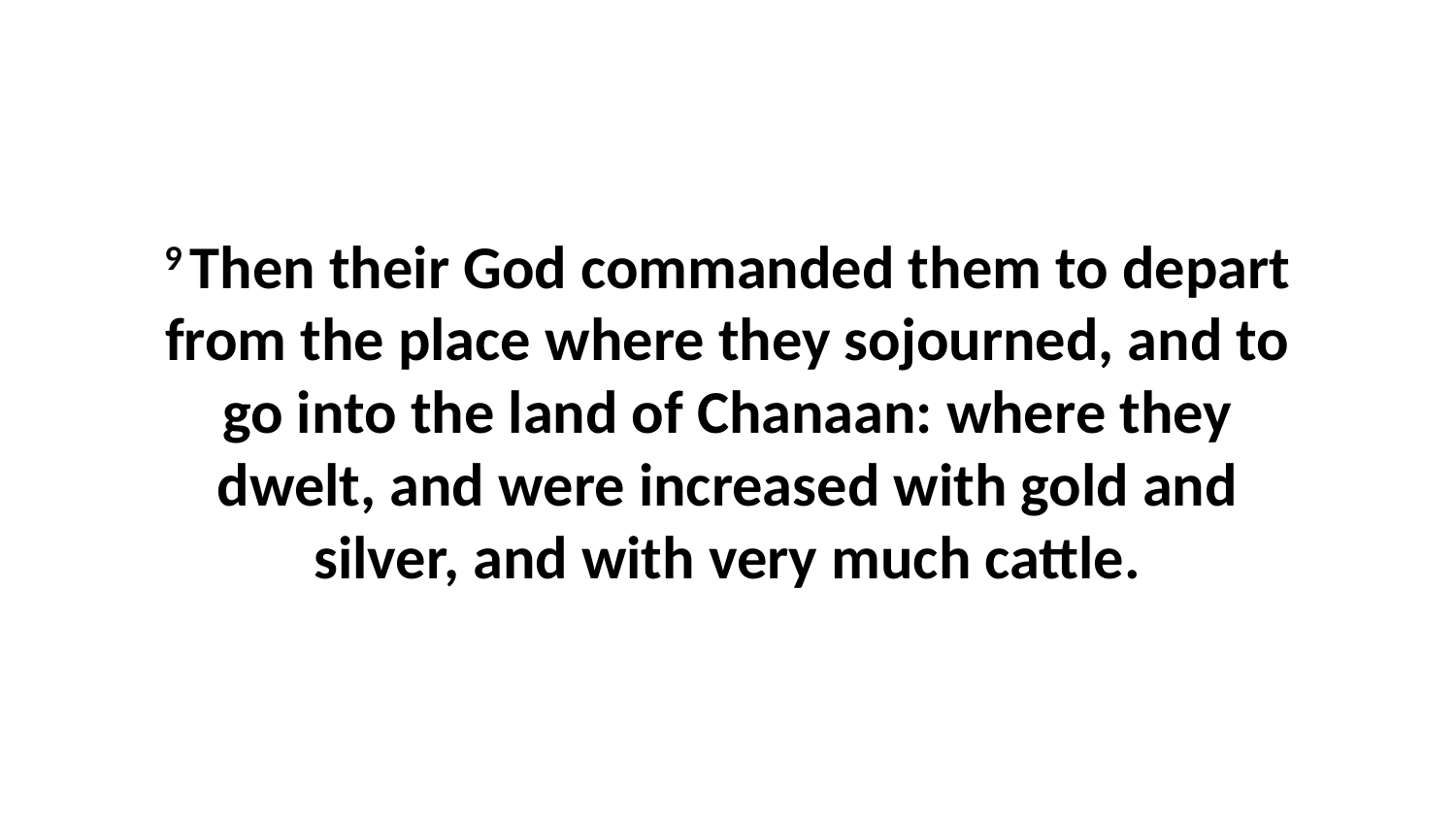

9 Then their God commanded them to depart from the place where they sojourned, and to go into the land of Chanaan: where they dwelt, and were increased with gold and silver, and with very much cattle.